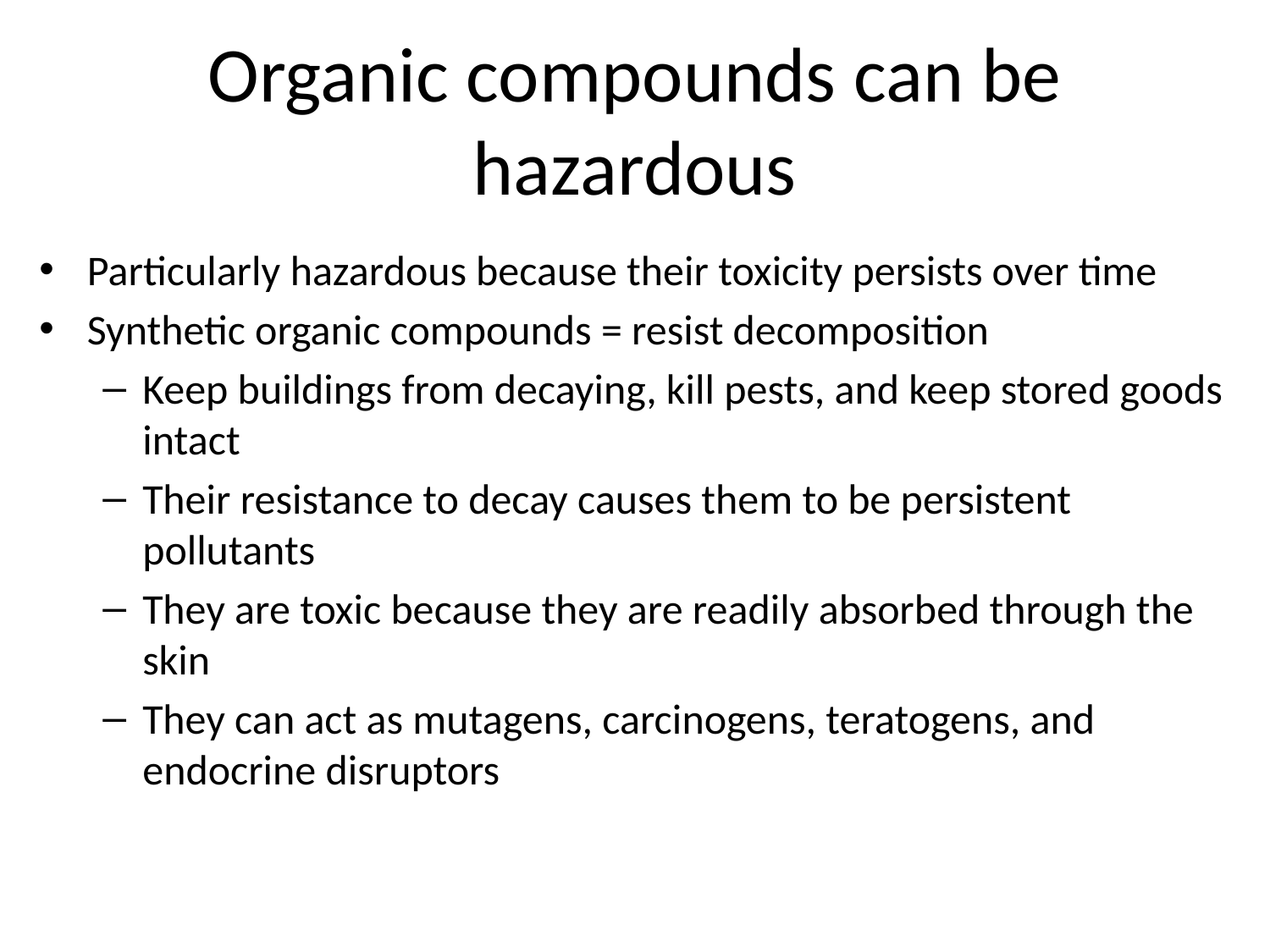

# Organic compounds can be hazardous
Particularly hazardous because their toxicity persists over time
Synthetic organic compounds = resist decomposition
Keep buildings from decaying, kill pests, and keep stored goods intact
Their resistance to decay causes them to be persistent pollutants
They are toxic because they are readily absorbed through the skin
They can act as mutagens, carcinogens, teratogens, and endocrine disruptors